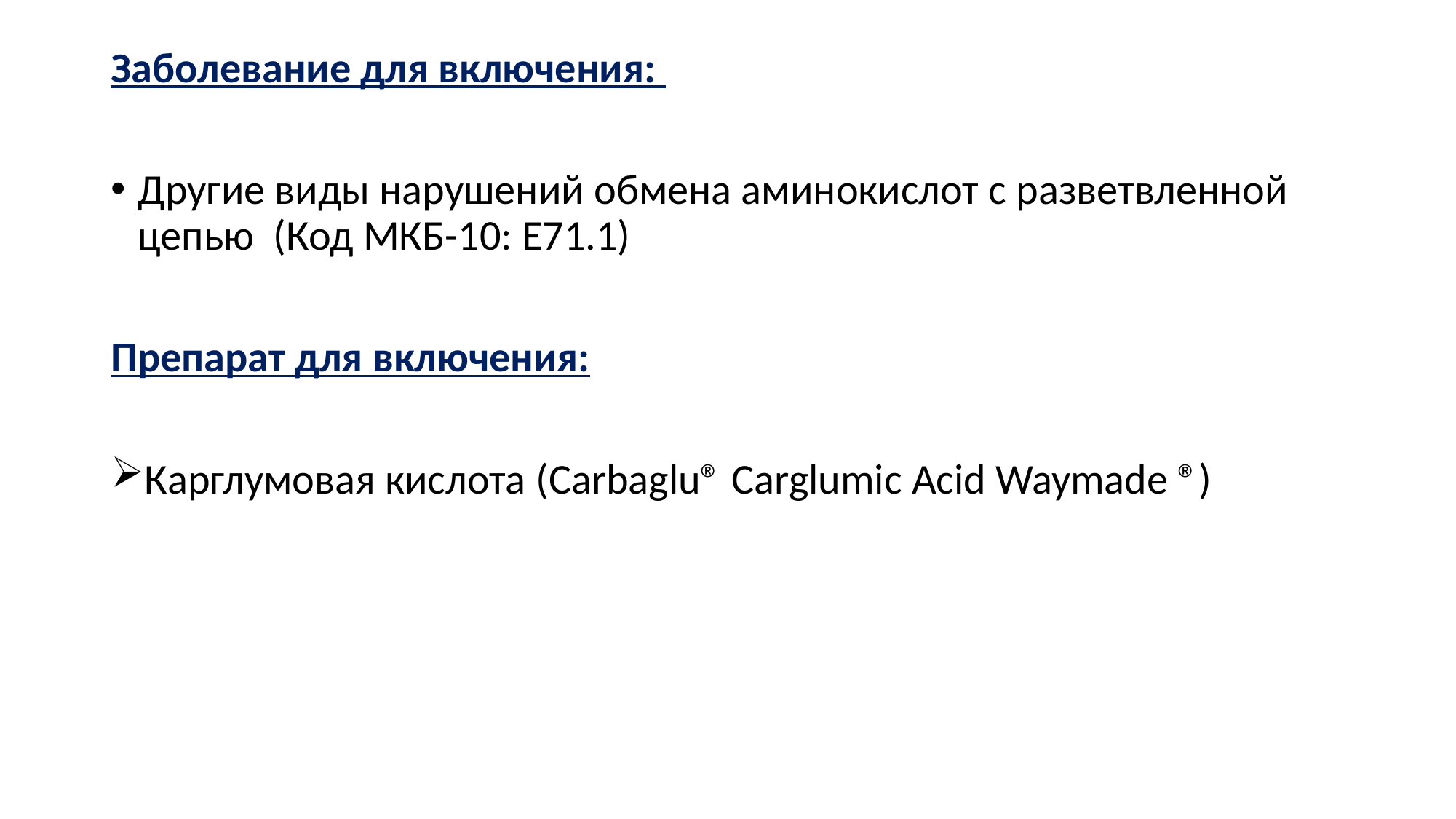

Заболевание для включения:

Другие виды нарушений обмена аминокислот с разветвленной цепью  (Код МКБ-10: Е71.1)

Препарат для включения:

Карглумовая кислота (Carbaglu® Carglumic Acid Waymade ®)